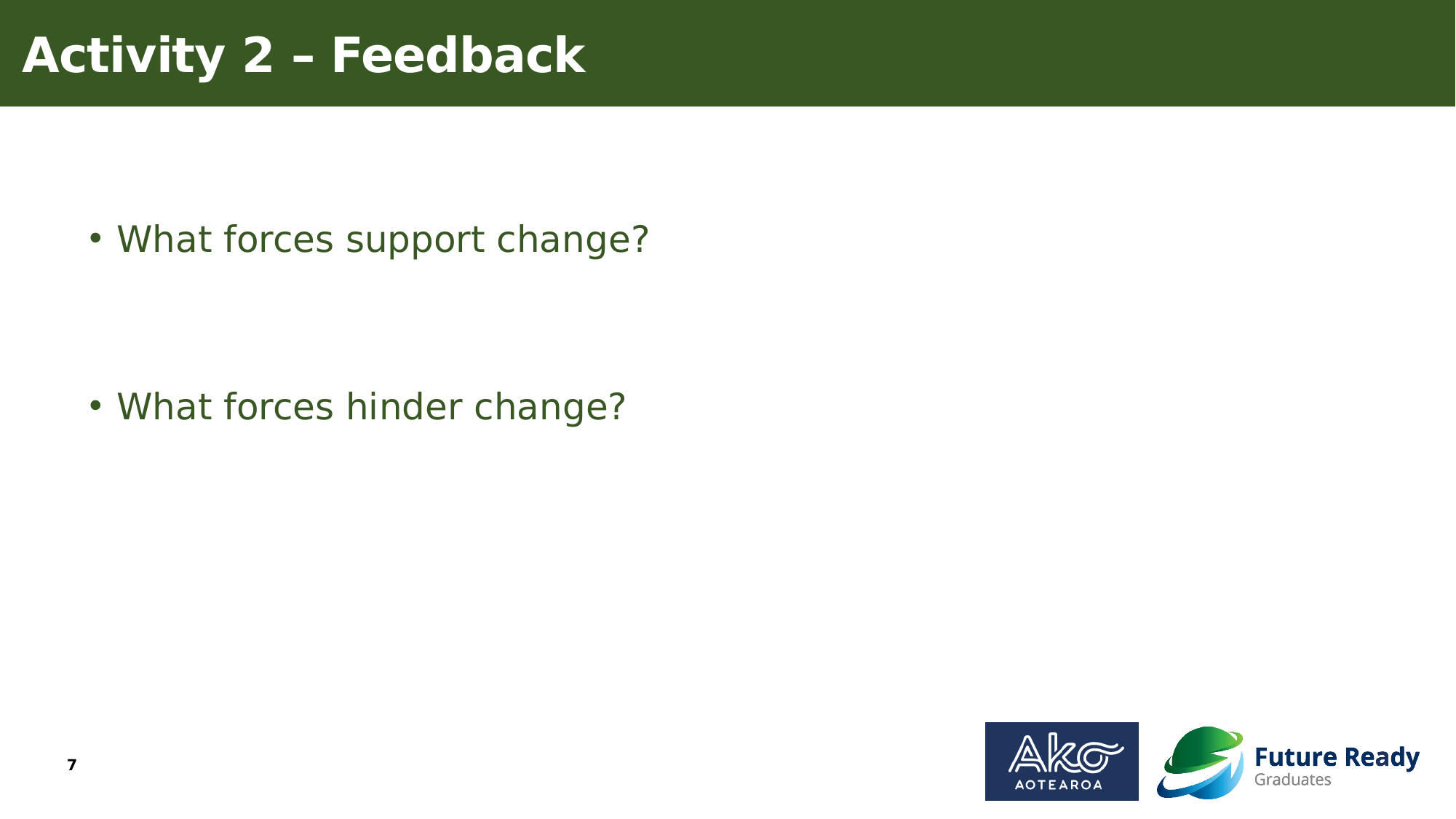

Activity 2 – Feedback
What forces support change?

What forces hinder change?
7